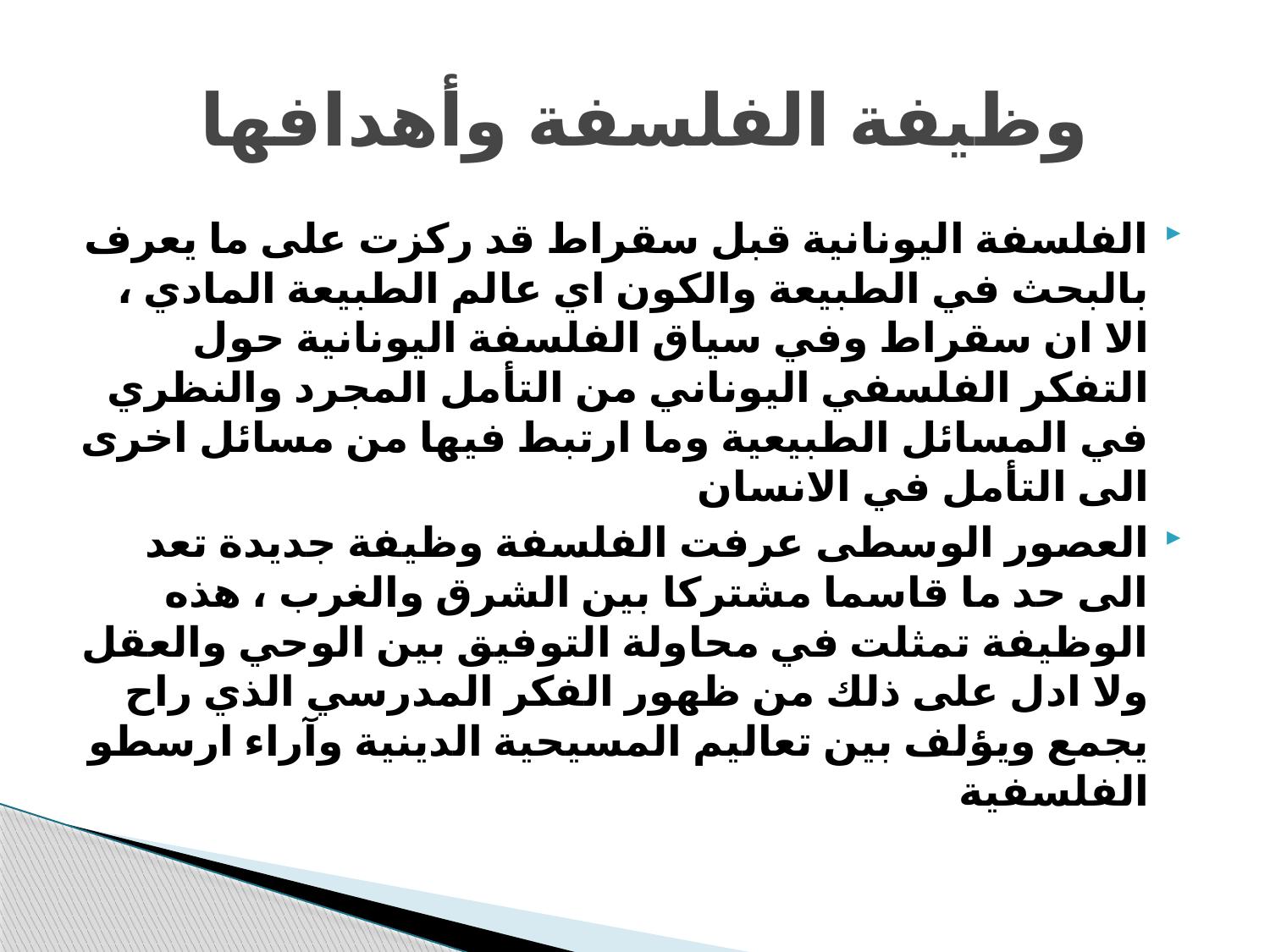

# وظيفة الفلسفة وأهدافها
الفلسفة اليونانية قبل سقراط قد ركزت على ما يعرف بالبحث في الطبيعة والكون اي عالم الطبيعة المادي ، الا ان سقراط وفي سياق الفلسفة اليونانية حول التفكر الفلسفي اليوناني من التأمل المجرد والنظري في المسائل الطبيعية وما ارتبط فيها من مسائل اخرى الى التأمل في الانسان
العصور الوسطى عرفت الفلسفة وظيفة جديدة تعد الى حد ما قاسما مشتركا بين الشرق والغرب ، هذه الوظيفة تمثلت في محاولة التوفيق بين الوحي والعقل ولا ادل على ذلك من ظهور الفكر المدرسي الذي راح يجمع ويؤلف بين تعاليم المسيحية الدينية وآراء ارسطو الفلسفية